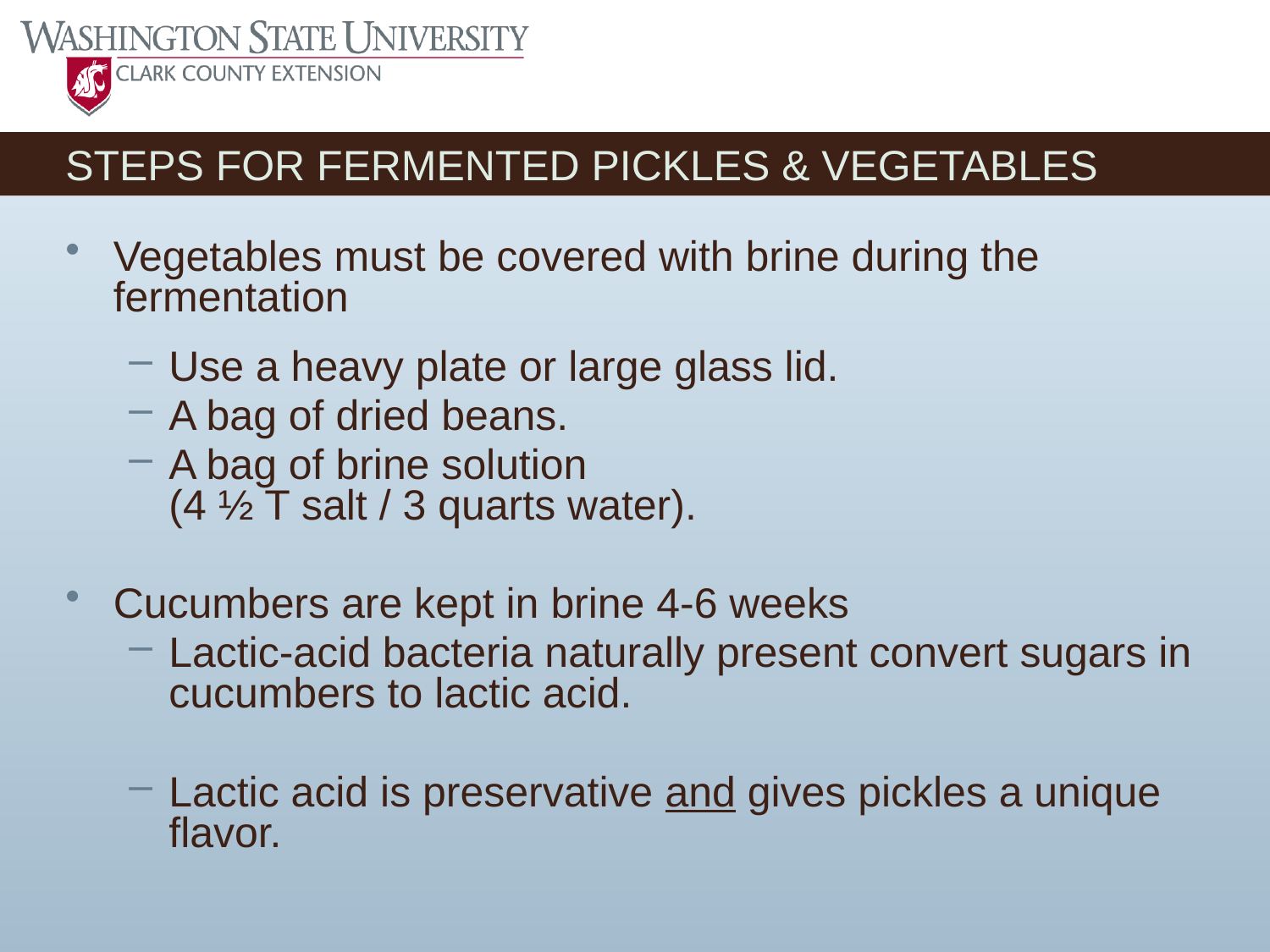

# STEPS FOR FERMENTED PICKLES & VEGETABLES
Vegetables must be covered with brine during the fermentation

Use a heavy plate or large glass lid.
A bag of dried beans.
A bag of brine solution
(4 ½ T salt / 3 quarts water).

Cucumbers are kept in brine 4-6 weeks
Lactic-acid bacteria naturally present convert sugars in cucumbers to lactic acid.

Lactic acid is preservative and gives pickles a unique flavor.